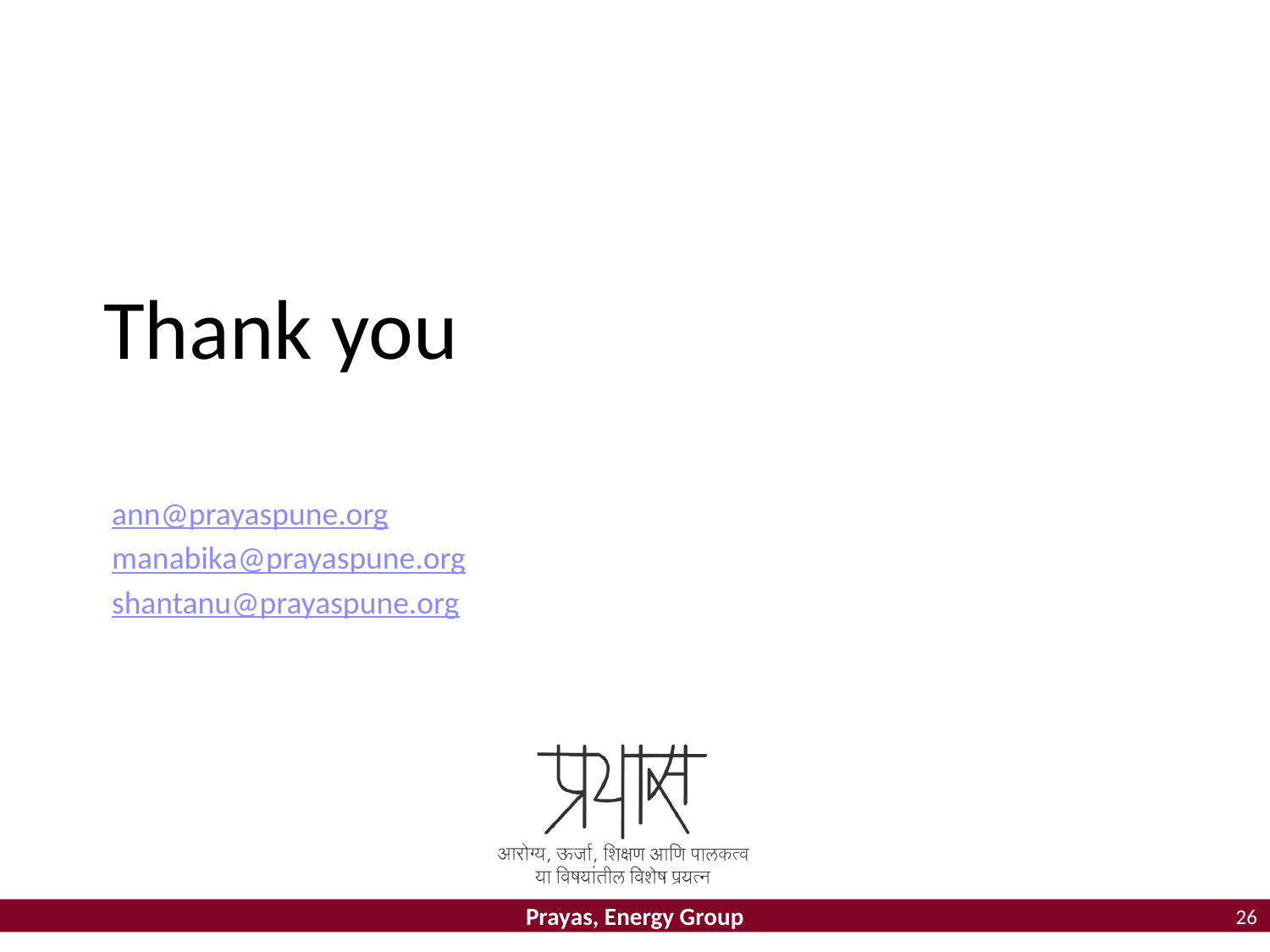

# Thank you
ann@prayaspune.org
manabika@prayaspune.org
shantanu@prayaspune.org

26